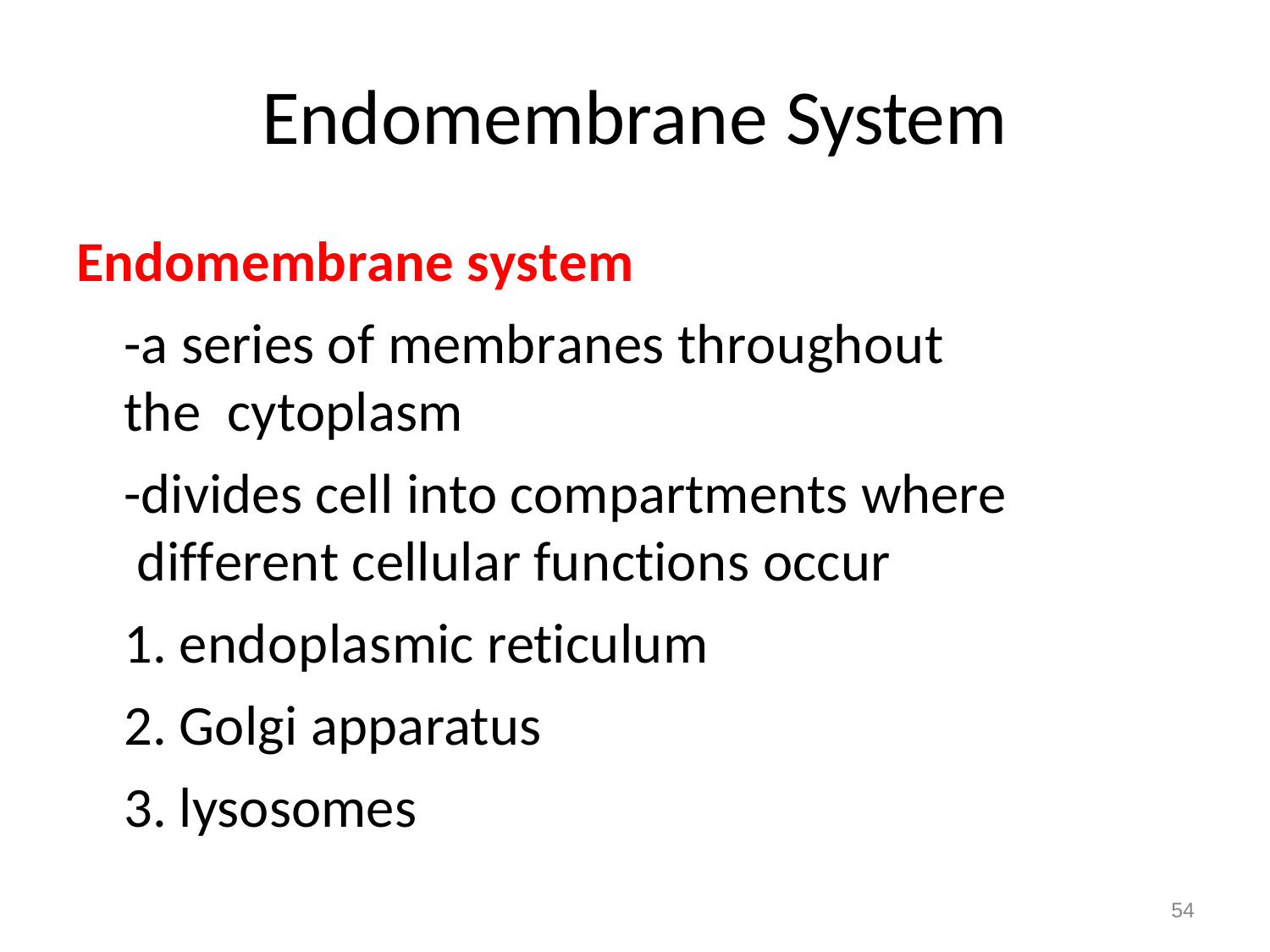

# Endomembrane System
Endomembrane system
-a series of membranes throughout the  cytoplasm
-divides cell into compartments where  different cellular functions occur
endoplasmic reticulum
Golgi apparatus
lysosomes
54